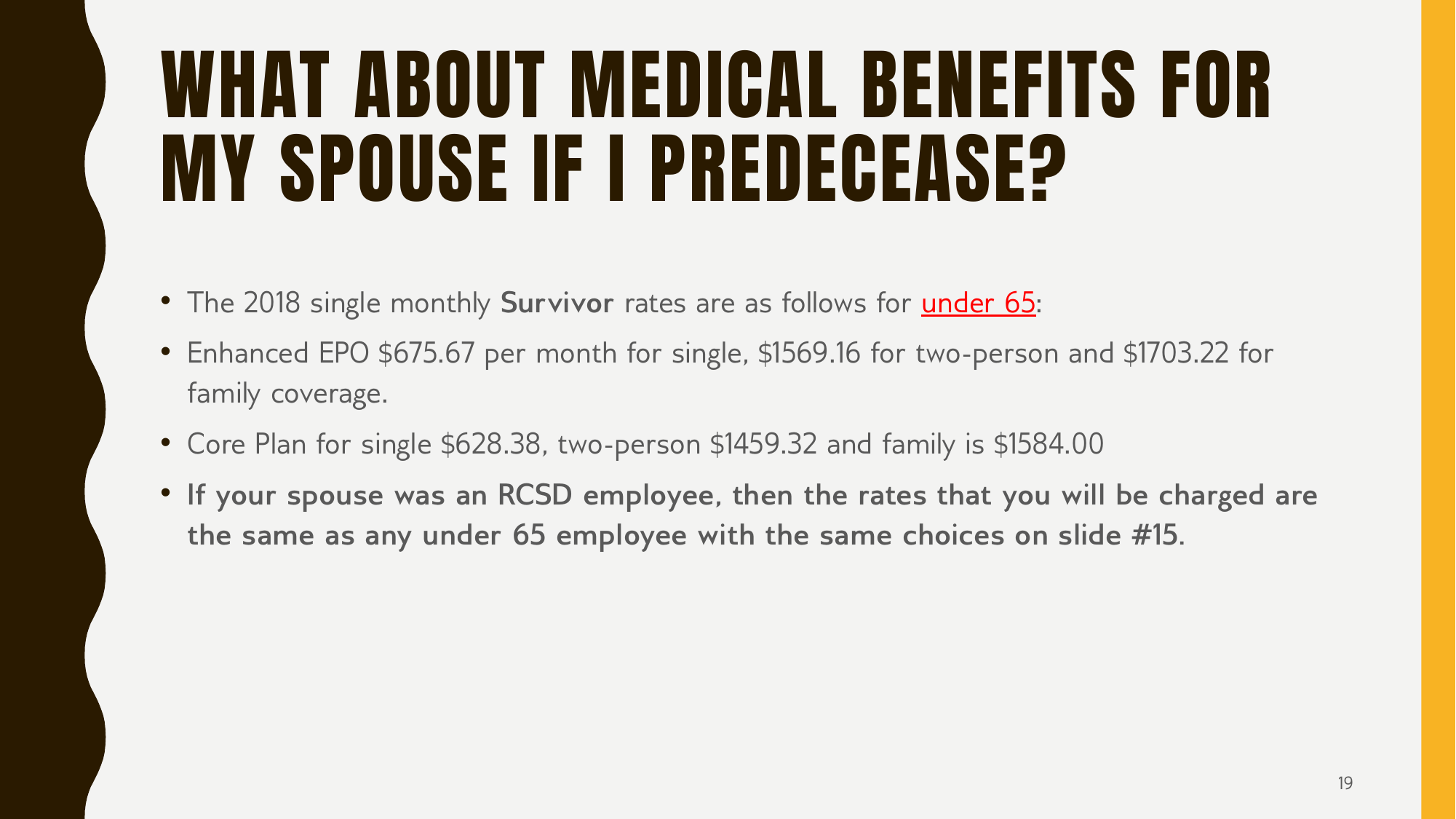

# What about medical Benefits For my Spouse if I predecease?
The 2018 single monthly Survivor rates are as follows for under 65:
Enhanced EPO $675.67 per month for single, $1569.16 for two-person and $1703.22 for family coverage.
Core Plan for single $628.38, two-person $1459.32 and family is $1584.00
If your spouse was an RCSD employee, then the rates that you will be charged are the same as any under 65 employee with the same choices on slide #15.

19